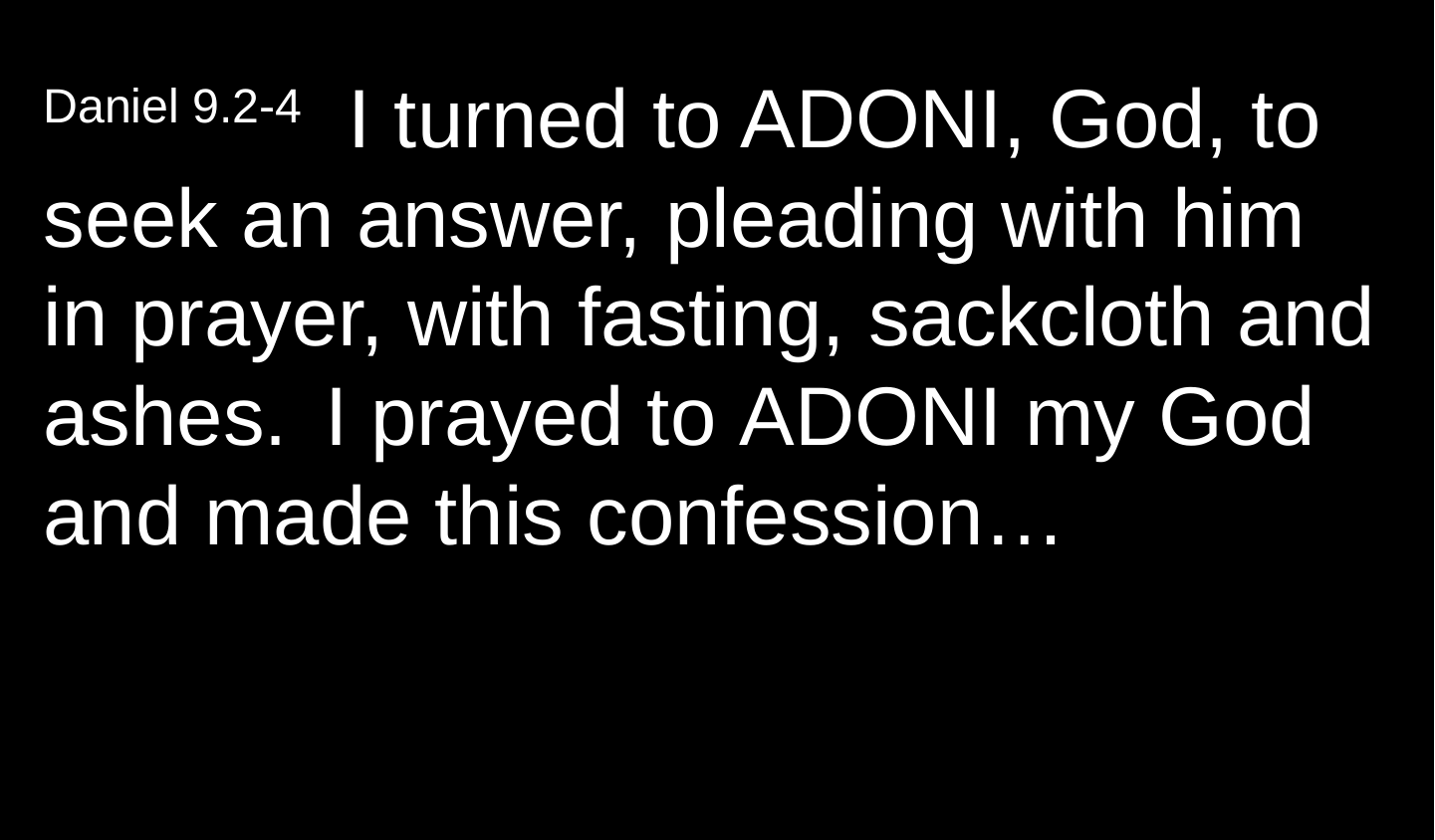

Daniel 9.2-4  I turned to Adoni, God, to seek an answer, pleading with him in prayer, with fasting, sackcloth and ashes.  I prayed to Adoni my God and made this confession…